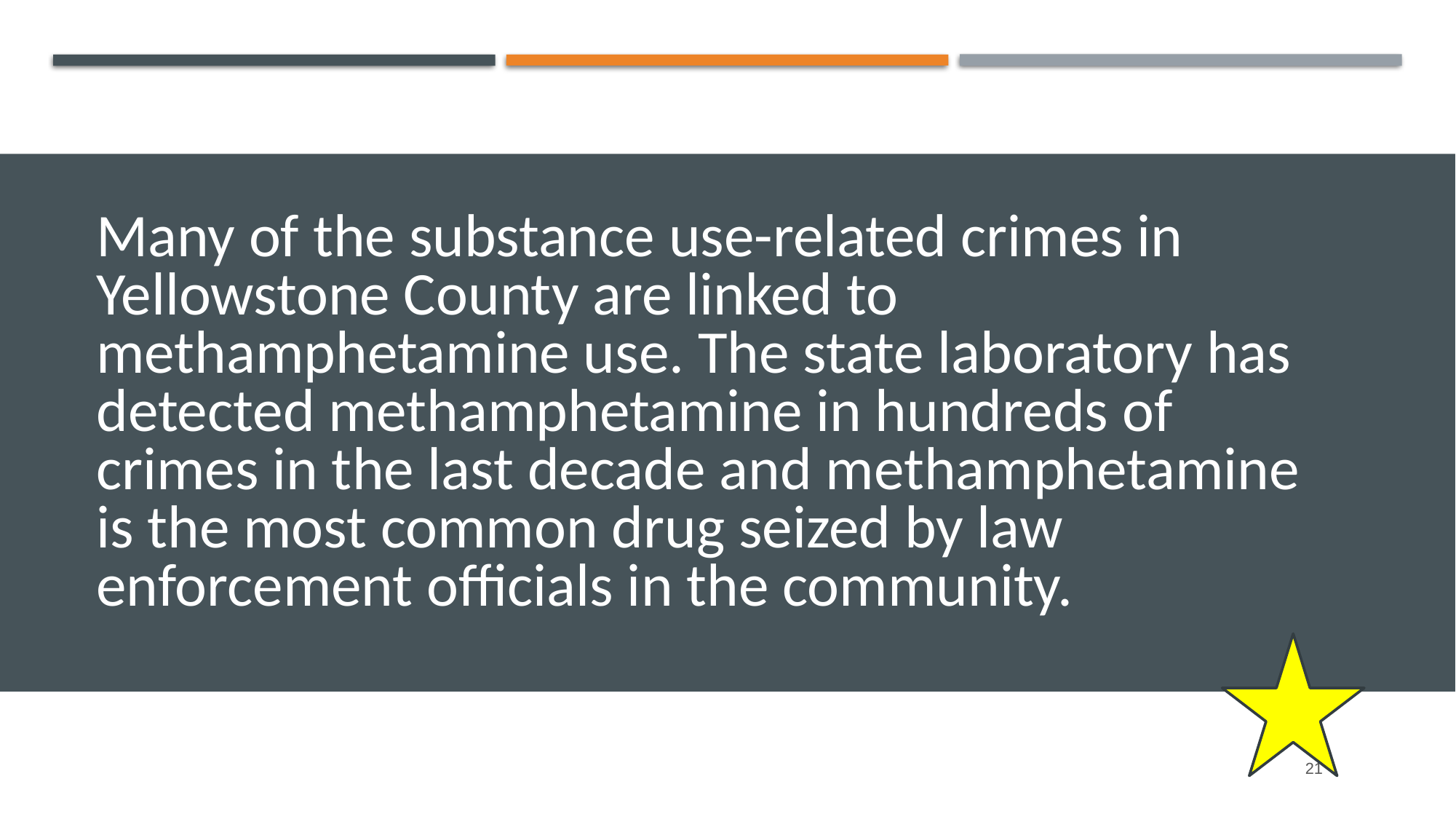

Many of the substance use-related crimes in Yellowstone County are linked to methamphetamine use. The state laboratory has detected methamphetamine in hundreds of crimes in the last decade and methamphetamine is the most common drug seized by law enforcement officials in the community.

21